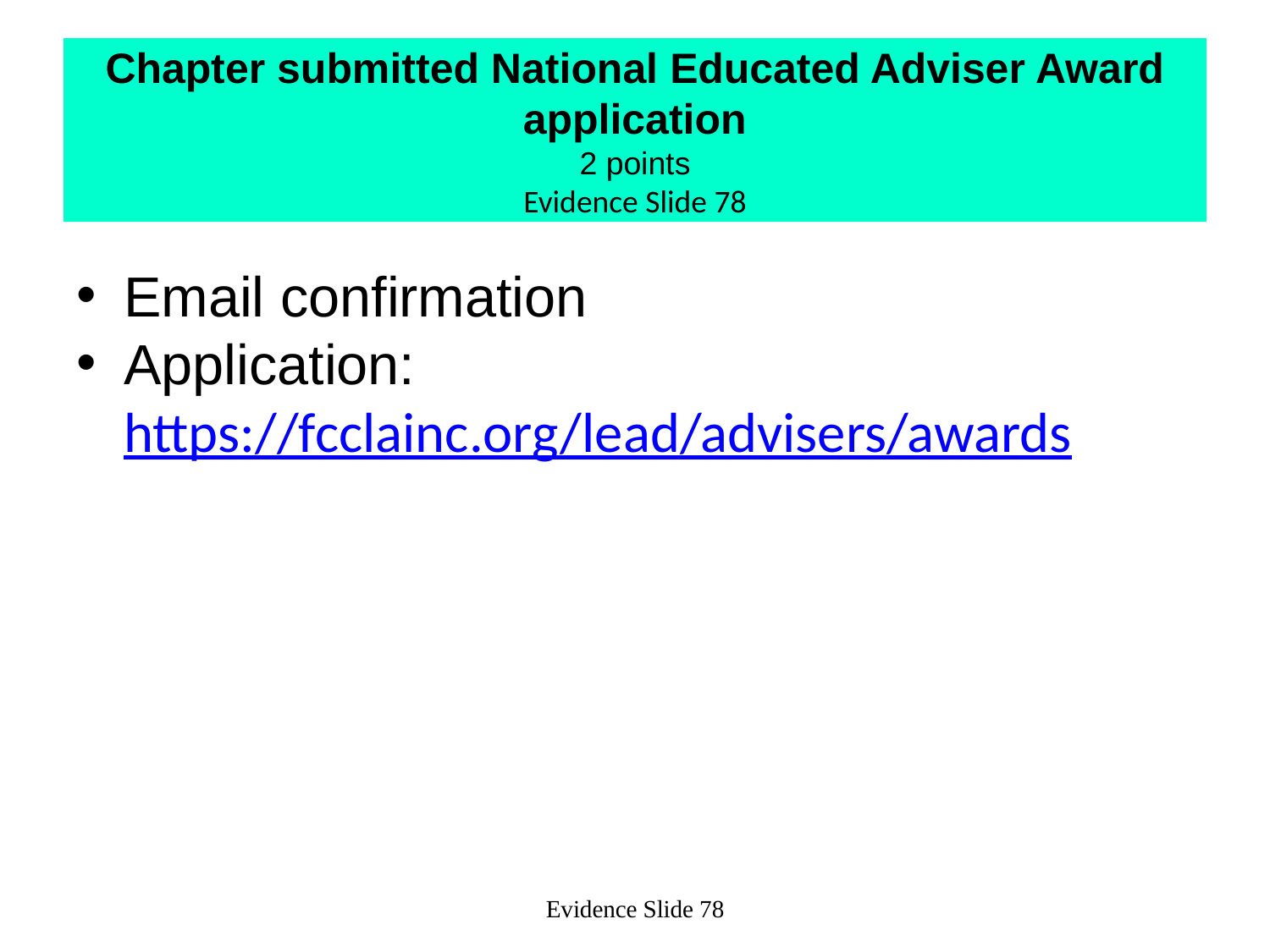

# Chapter submitted National Educated Adviser Award application 2 points Evidence Slide 78
Email confirmation
Application: https://fcclainc.org/lead/advisers/awards
Evidence Slide 78